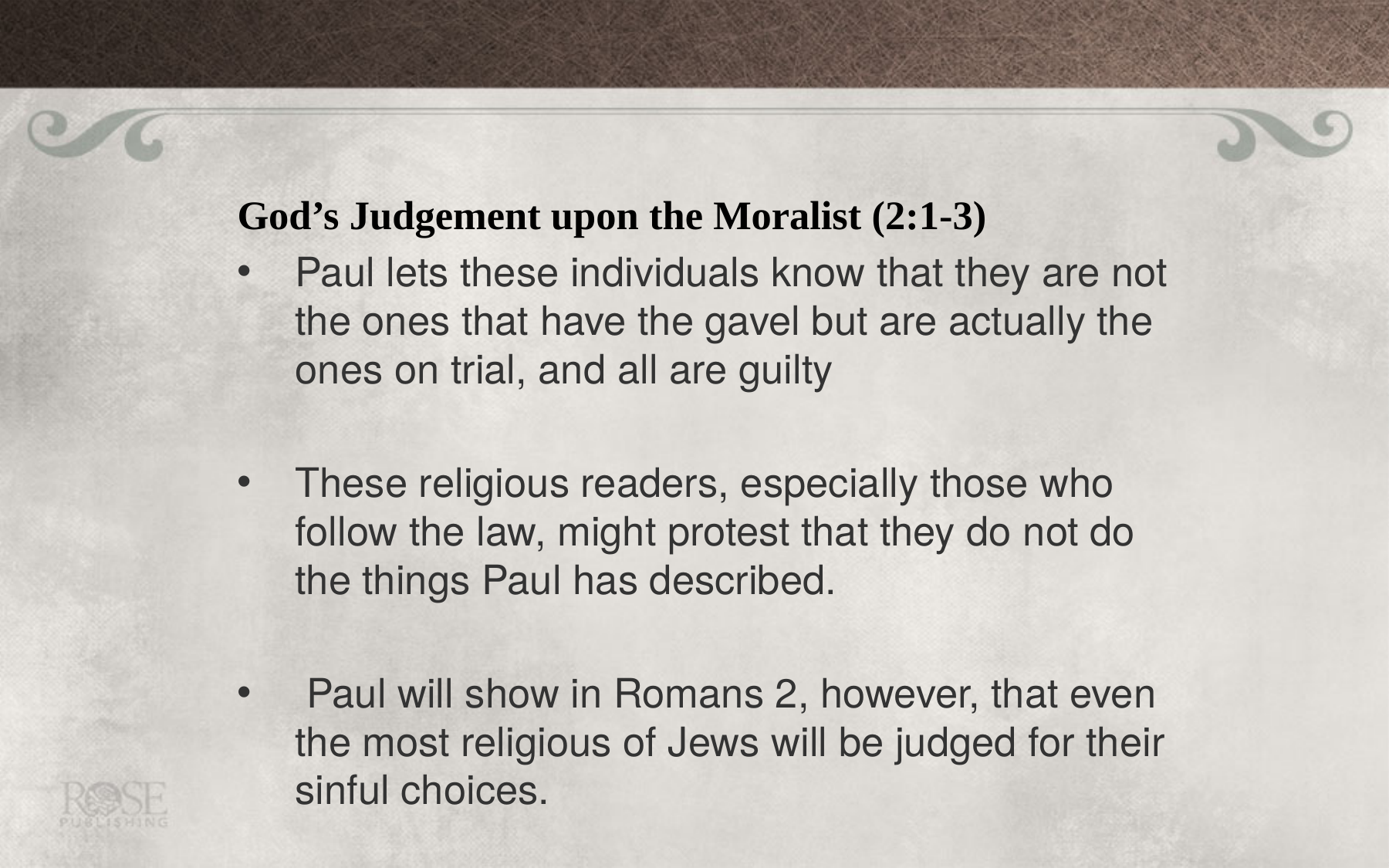

#
God’s Judgement upon the Moralist (2:1-3)
Paul lets these individuals know that they are not the ones that have the gavel but are actually the ones on trial, and all are guilty

These religious readers, especially those who follow the law, might protest that they do not do the things Paul has described.

 Paul will show in Romans 2, however, that even the most religious of Jews will be judged for their sinful choices.